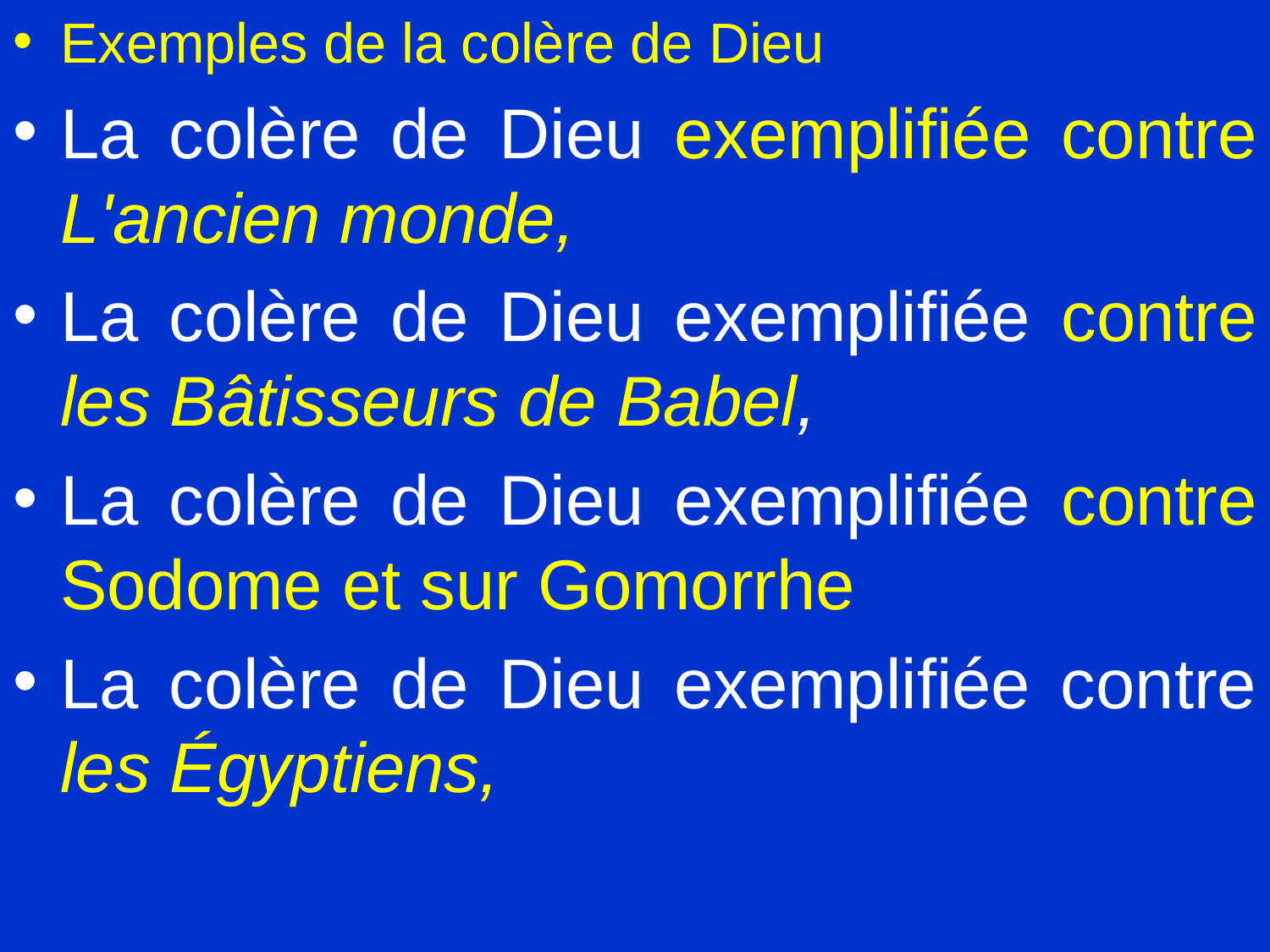

Exemples de la colère de Dieu
La colère de Dieu exemplifiée contre L'ancien monde,
La colère de Dieu exemplifiée contre les Bâtisseurs de Babel,
La colère de Dieu exemplifiée contre Sodome et sur Gomorrhe
La colère de Dieu exemplifiée contre les Égyptiens,